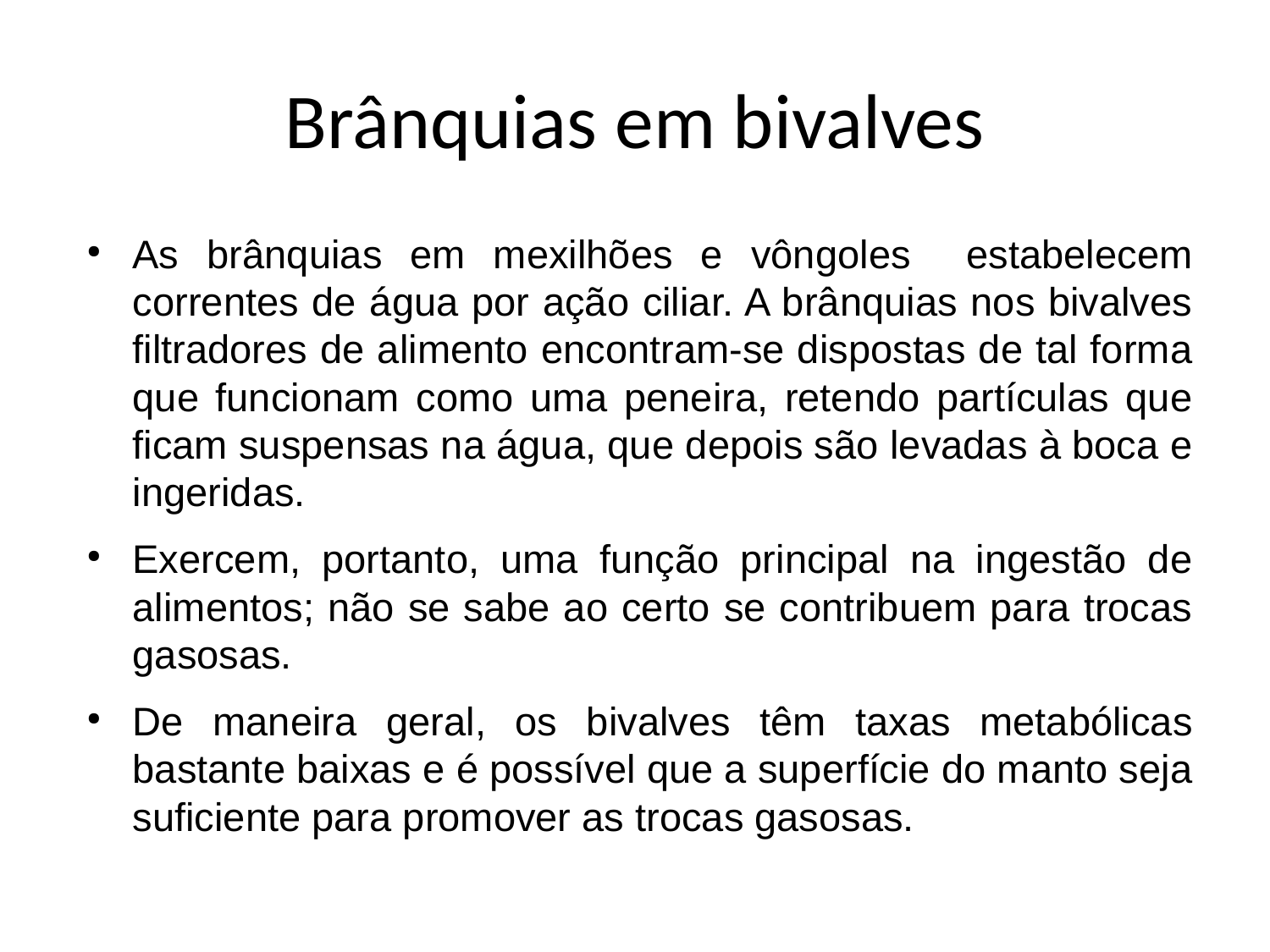

Brânquias em bivalves
As brânquias em mexilhões e vôngoles  estabelecem correntes de água por ação ciliar. A brânquias nos bivalves filtradores de alimento encontram-se dispostas de tal forma que funcionam como uma peneira, retendo partículas que ficam suspensas na água, que depois são levadas à boca e ingeridas.
Exercem, portanto, uma função principal na ingestão de alimentos; não se sabe ao certo se contribuem para trocas gasosas.
De maneira geral, os bivalves têm taxas metabólicas bastante baixas e é possível que a superfície do manto seja suficiente para promover as trocas gasosas.